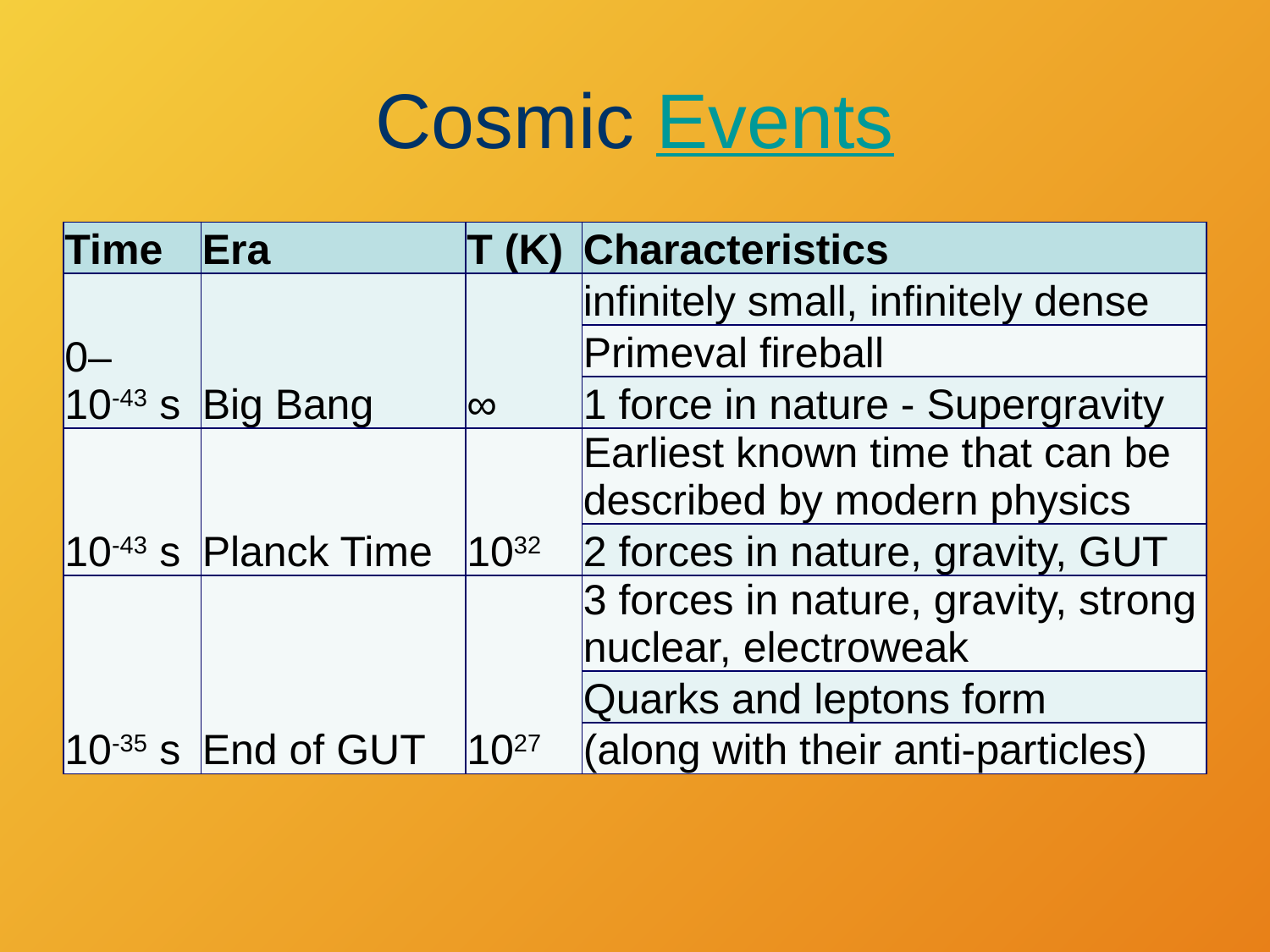

# Cosmic Events
| Time | Era | T (K) | Characteristics |
| --- | --- | --- | --- |
| 0– 10-43 s | Big Bang | ∞ | infinitely small, infinitely dense |
|  |  |  | Primeval fireball |
|  |  |  | 1 force in nature - Supergravity |
| 10-43 s | Planck Time | 1032 | Earliest known time that can be described by modern physics |
|  |  |  | 2 forces in nature, gravity, GUT |
| 10-35 s | End of GUT | 1027 | 3 forces in nature, gravity, strong nuclear, electroweak |
|  |  |  | Quarks and leptons form |
|  |  |  | (along with their anti-particles) |